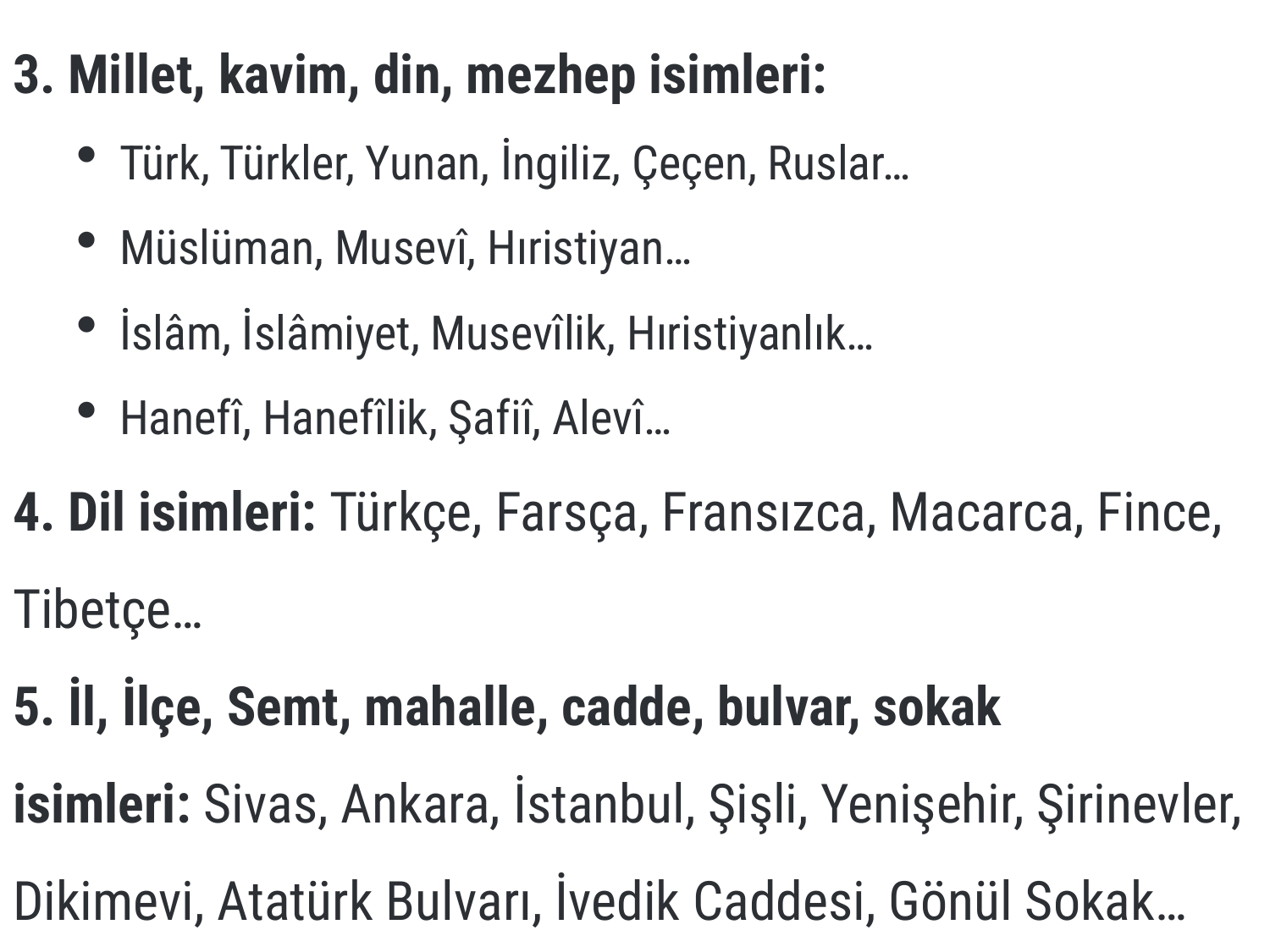

3. Millet, kavim, din, mezhep isimleri:
Türk, Türkler, Yunan, İngiliz, Çeçen, Ruslar…
Müslüman, Musevî, Hıristiyan…
İslâm, İslâmiyet, Musevîlik, Hıristiyanlık…
Hanefî, Hanefîlik, Şafiî, Alevî…
4. Dil isimleri: Türkçe, Farsça, Fransızca, Macarca, Fince, Tibetçe…
5. İl, İlçe, Semt, mahalle, cadde, bulvar, sokak  isimleri: Sivas, Ankara, İstanbul, Şişli, Yenişehir, Şirinevler, Dikimevi, Atatürk Bulvarı, İvedik Caddesi, Gönül Sokak…